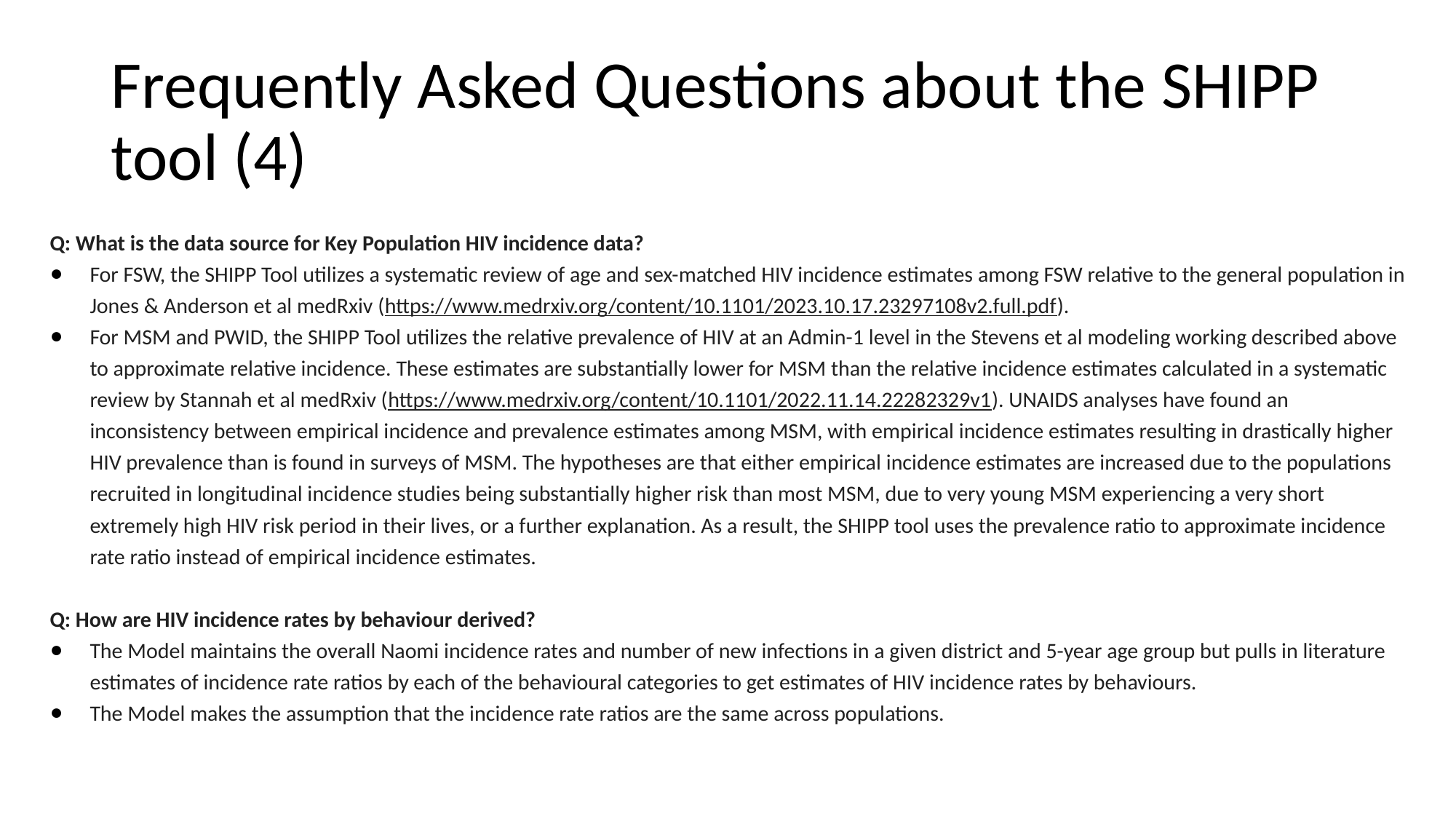

# Frequently Asked Questions about the SHIPP tool (4)
Q: What is the data source for Key Population HIV incidence data?
For FSW, the SHIPP Tool utilizes a systematic review of age and sex-matched HIV incidence estimates among FSW relative to the general population in Jones & Anderson et al medRxiv (https://www.medrxiv.org/content/10.1101/2023.10.17.23297108v2.full.pdf).
For MSM and PWID, the SHIPP Tool utilizes the relative prevalence of HIV at an Admin-1 level in the Stevens et al modeling working described above to approximate relative incidence. These estimates are substantially lower for MSM than the relative incidence estimates calculated in a systematic review by Stannah et al medRxiv (https://www.medrxiv.org/content/10.1101/2022.11.14.22282329v1). UNAIDS analyses have found an inconsistency between empirical incidence and prevalence estimates among MSM, with empirical incidence estimates resulting in drastically higher HIV prevalence than is found in surveys of MSM. The hypotheses are that either empirical incidence estimates are increased due to the populations recruited in longitudinal incidence studies being substantially higher risk than most MSM, due to very young MSM experiencing a very short extremely high HIV risk period in their lives, or a further explanation. As a result, the SHIPP tool uses the prevalence ratio to approximate incidence rate ratio instead of empirical incidence estimates.

Q: How are HIV incidence rates by behaviour derived?
The Model maintains the overall Naomi incidence rates and number of new infections in a given district and 5-year age group but pulls in literature estimates of incidence rate ratios by each of the behavioural categories to get estimates of HIV incidence rates by behaviours.
The Model makes the assumption that the incidence rate ratios are the same across populations.